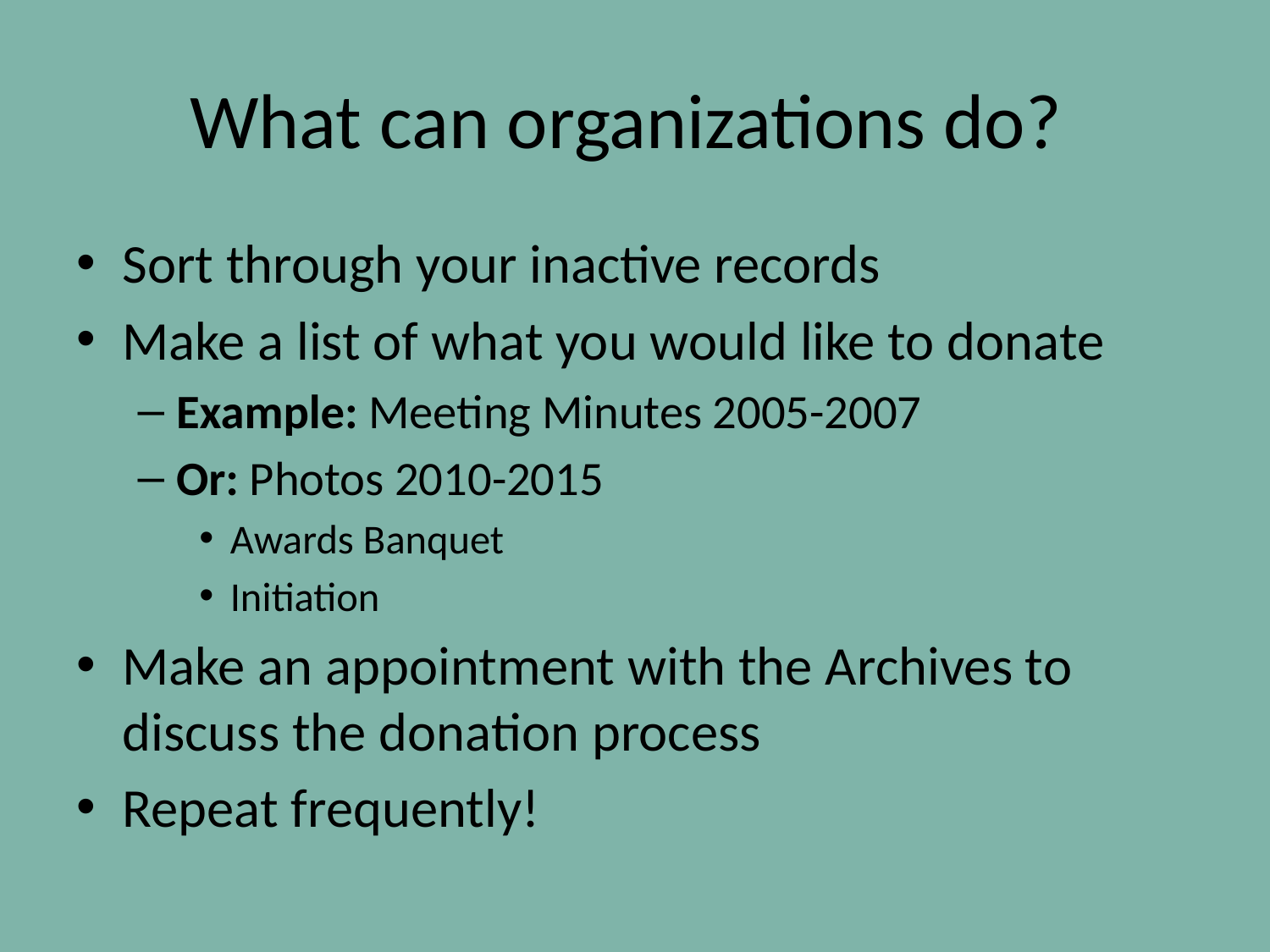

# What can organizations do?
Sort through your inactive records
Make a list of what you would like to donate
Example: Meeting Minutes 2005-2007
Or: Photos 2010-2015
Awards Banquet
Initiation
Make an appointment with the Archives to discuss the donation process
Repeat frequently!